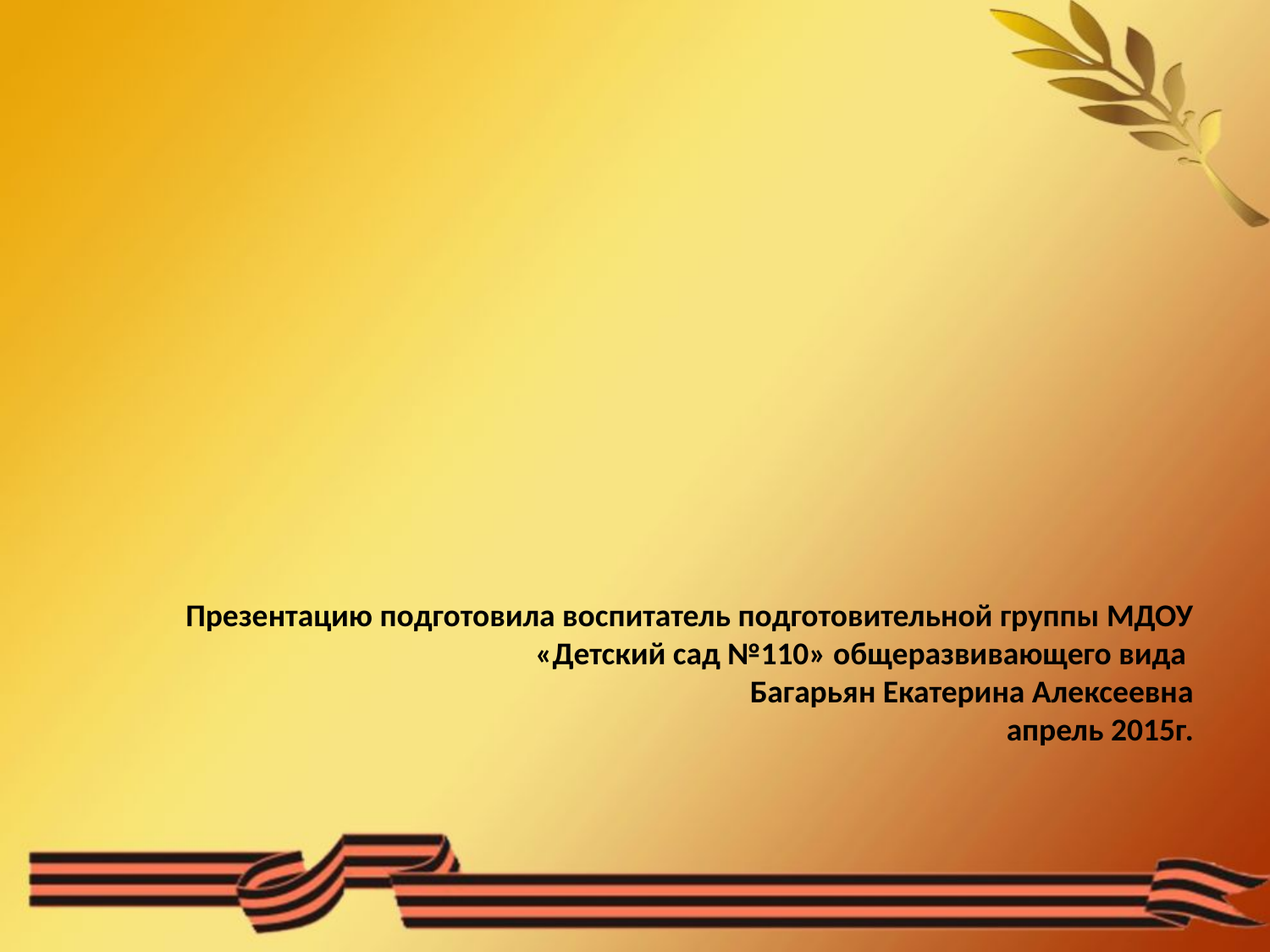

# Презентацию подготовила воспитатель подготовительной группы МДОУ «Детский сад №110» общеразвивающего вида Багарьян Екатерина Алексеевна апрель 2015г.